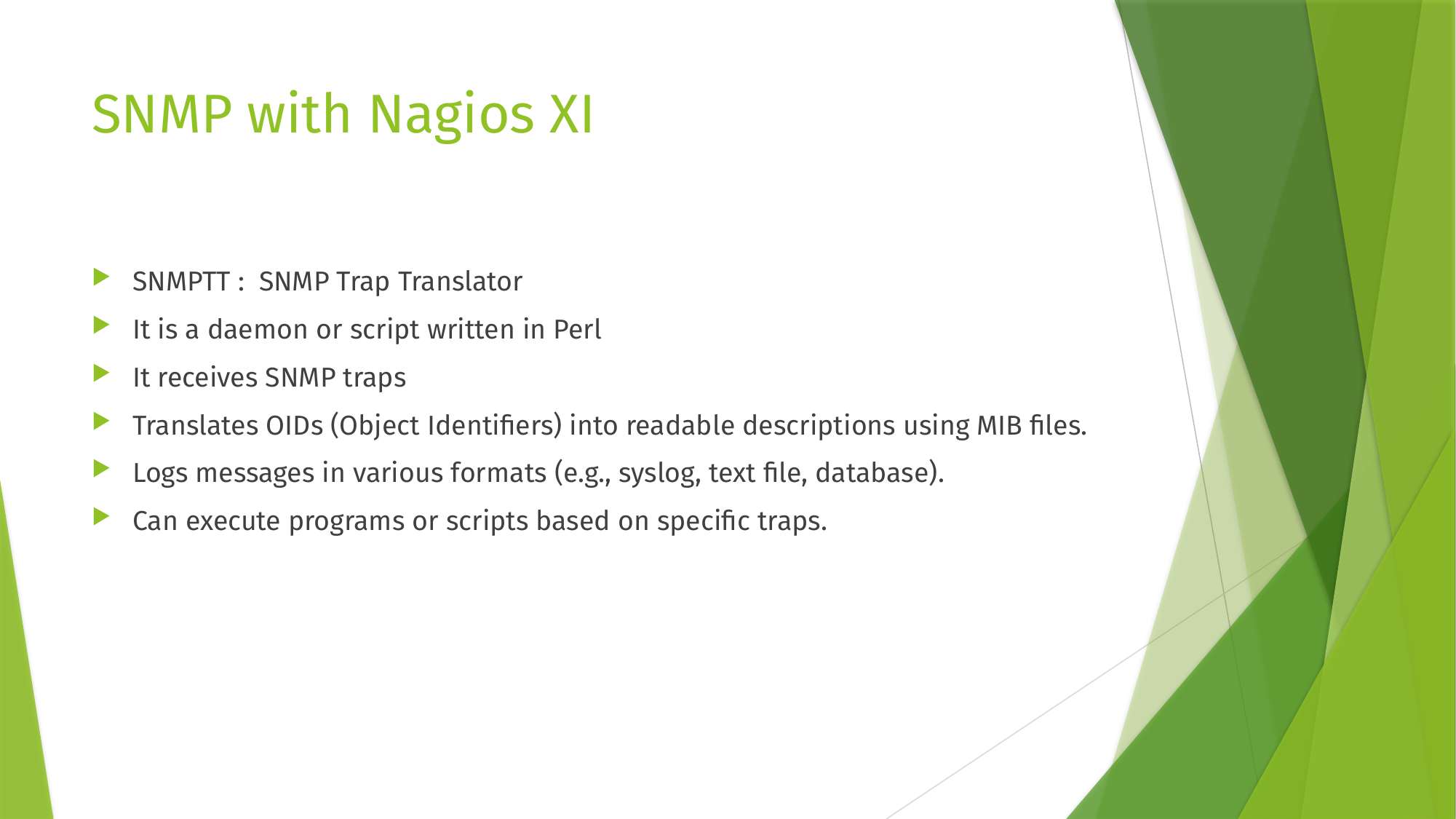

# SNMP with Nagios XI
SNMPTT :  SNMP Trap Translator
It is a daemon or script written in Perl
It receives SNMP traps
Translates OIDs (Object Identifiers) into readable descriptions using MIB files.
Logs messages in various formats (e.g., syslog, text file, database).
Can execute programs or scripts based on specific traps.